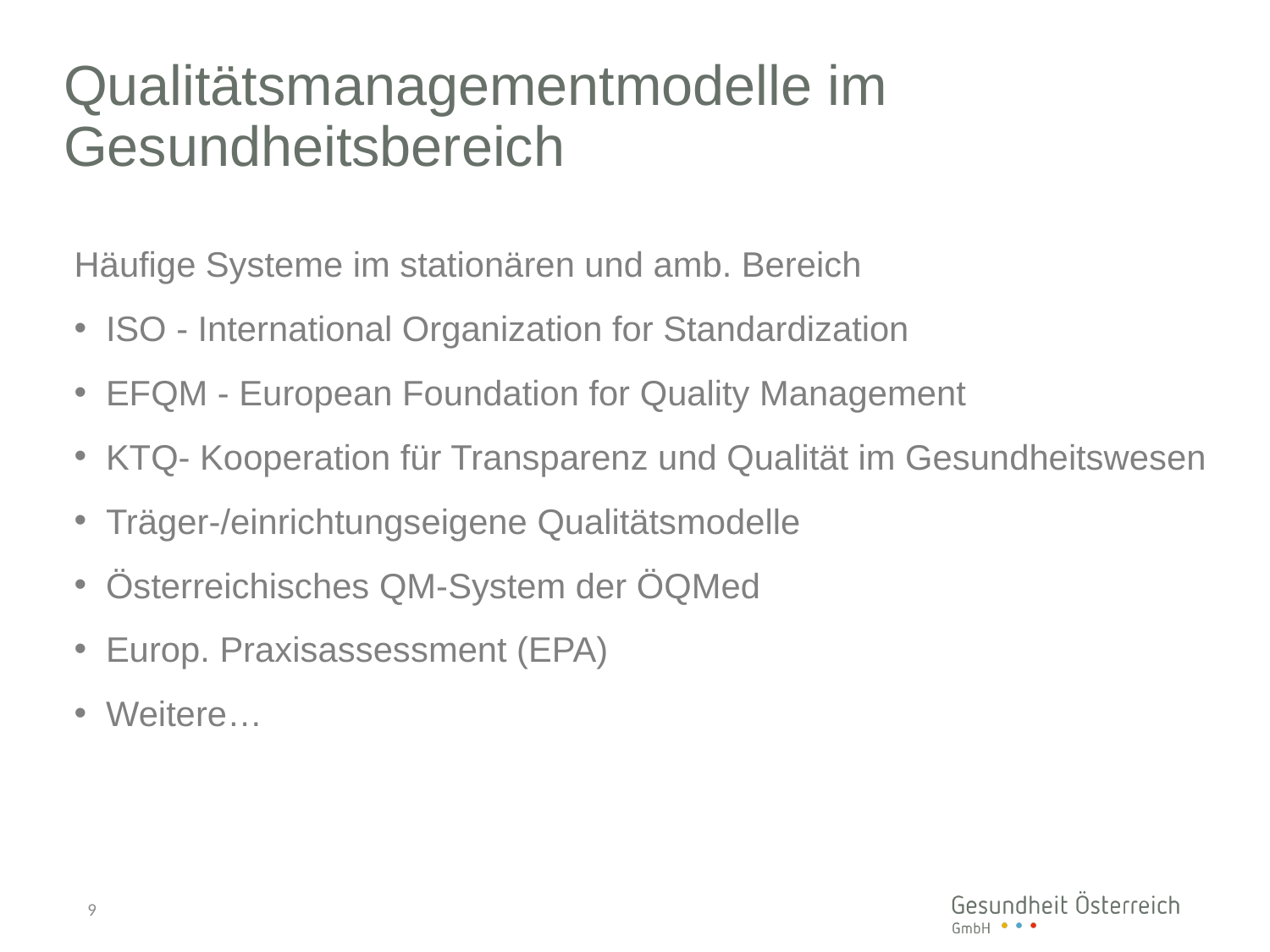

# Qualitätsmanagementmodelle im Gesundheitsbereich
Häufige Systeme im stationären und amb. Bereich
ISO - International Organization for Standardization
EFQM - European Foundation for Quality Management
KTQ- Kooperation für Transparenz und Qualität im Gesundheitswesen
Träger-/einrichtungseigene Qualitätsmodelle
Österreichisches QM-System der ÖQMed
Europ. Praxisassessment (EPA)
Weitere…